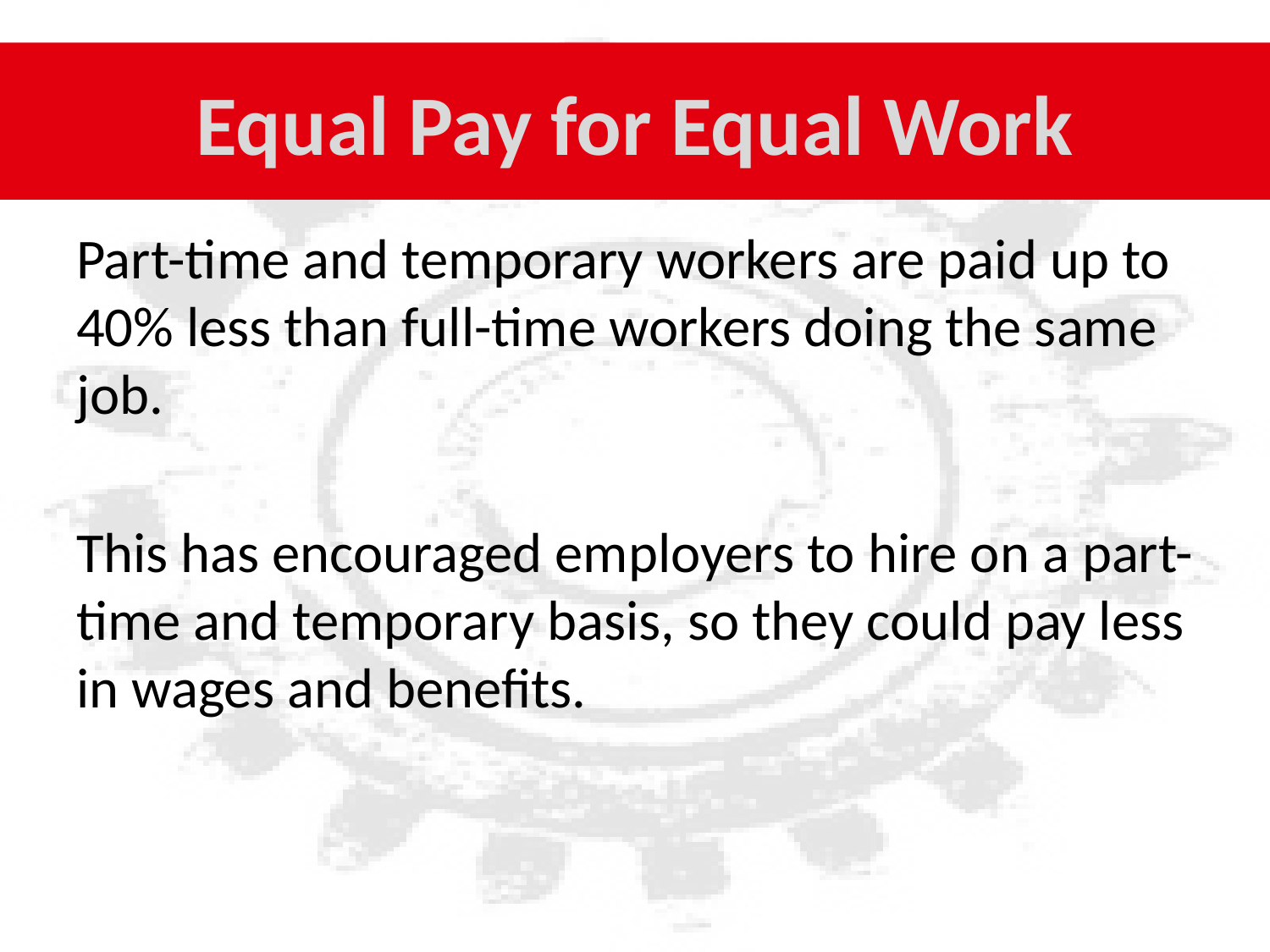

# Equal Pay for Equal Work
Part-time and temporary workers are paid up to 40% less than full-time workers doing the same job.

This has encouraged employers to hire on a part-time and temporary basis, so they could pay less in wages and benefits.